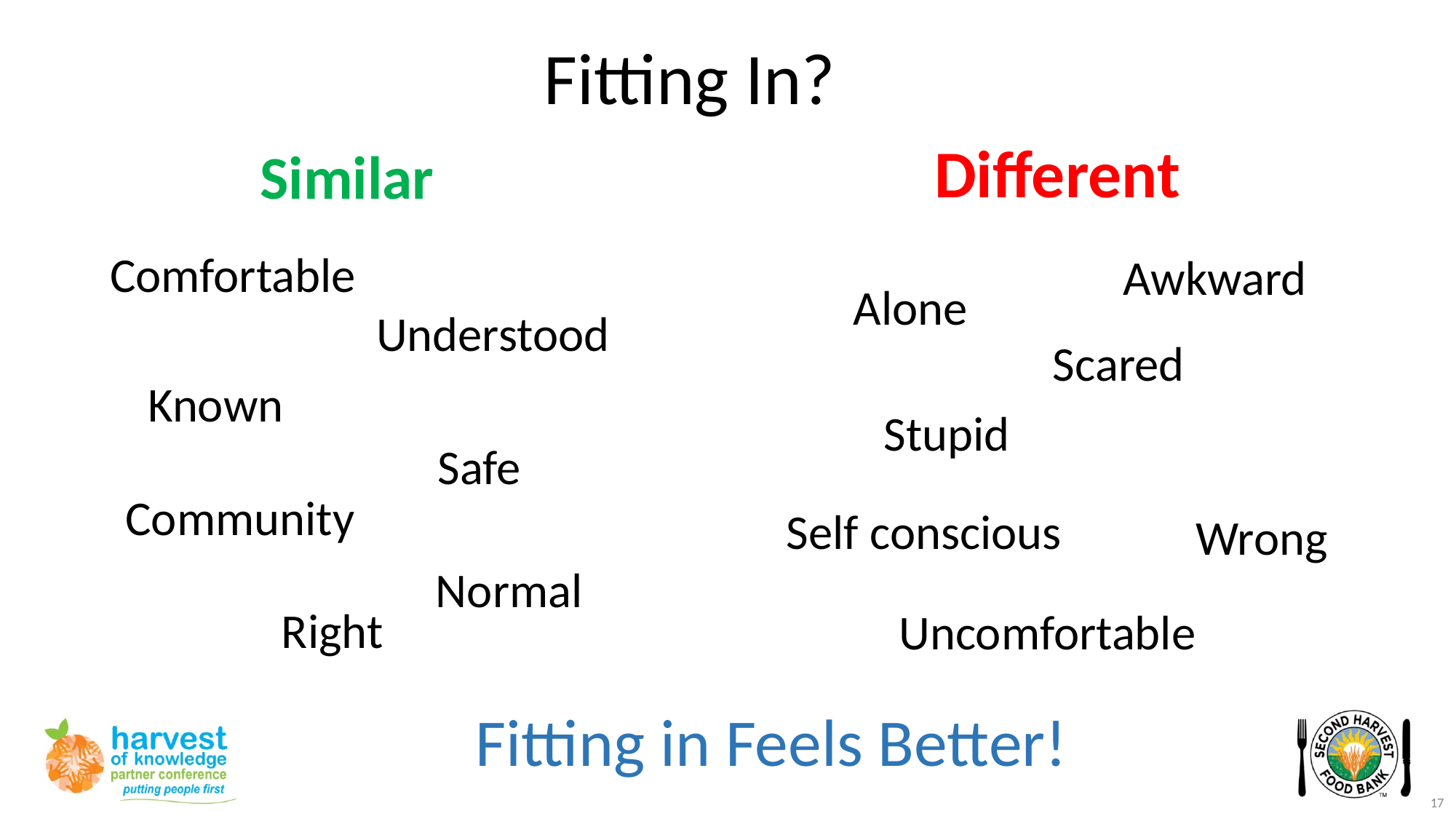

Fitting In?
Different
Similar
Comfortable
Awkward
Alone
Understood
Scared
Known
Stupid
Safe
Community
Self conscious
Wrong
Normal
Right
Uncomfortable
Fitting in Feels Better!